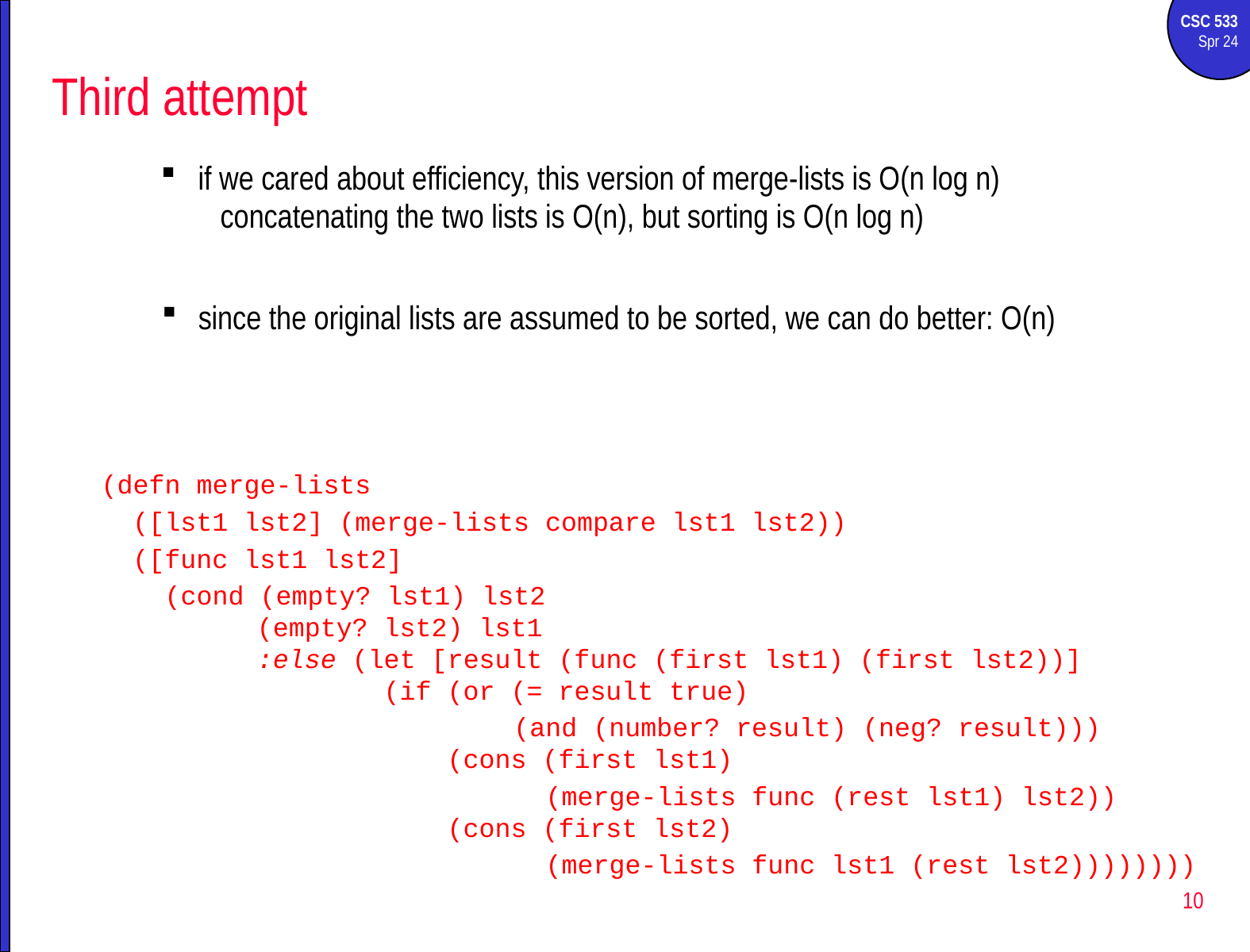

# Third attempt
if we cared about efficiency, this version of merge-lists is O(n log n)
concatenating the two lists is O(n), but sorting is O(n log n)

since the original lists are assumed to be sorted, we can do better: O(n)

(defn merge-lists
  ([lst1 lst2] (merge-lists compare lst1 lst2))
  ([func lst1 lst2]
    (cond (empty? lst1) lst2
       (empty? lst2) lst1
       :else (let [result (func (first lst1) (first lst2))]
               (if (or (= result true)
                          (and (number? result) (neg? result)))
                   (cons (first lst1)
                            (merge-lists func (rest lst1) lst2))
                   (cons (first lst2)
                            (merge-lists func lst1 (rest lst2))))))))

10